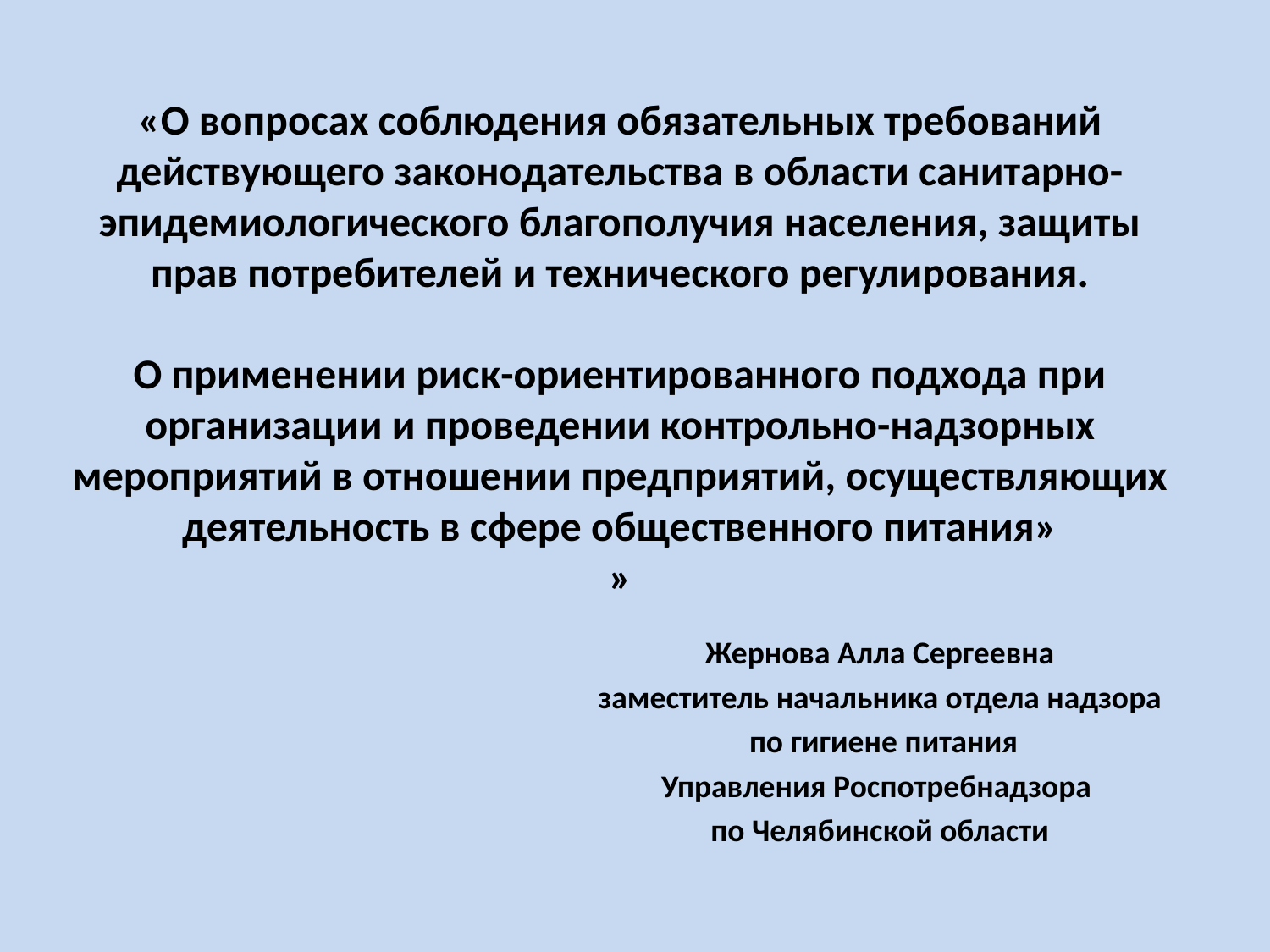

# «О вопросах соблюдения обязательных требований действующего законодательства в области санитарно-эпидемиологического благополучия населения, защиты прав потребителей и технического регулирования. О применении риск-ориентированного подхода при организации и проведении контрольно-надзорных мероприятий в отношении предприятий, осуществляющих деятельность в сфере общественного питания» »
Жернова Алла Сергеевна
заместитель начальника отдела надзора
 по гигиене питания
Управления Роспотребнадзора
по Челябинской области